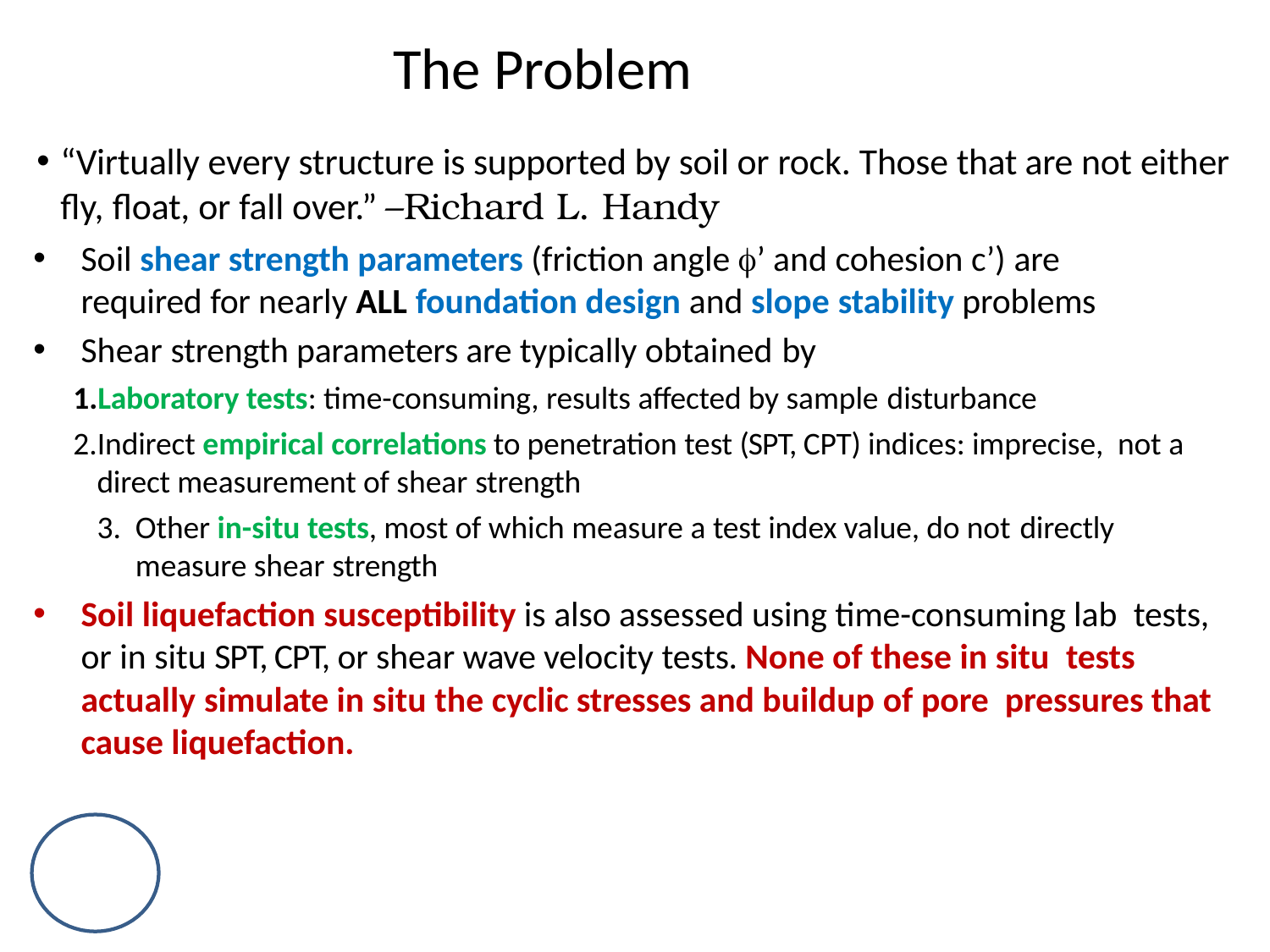

# The Problem
“Virtually every structure is supported by soil or rock. Those that are not either fly, float, or fall over.” –Richard L. Handy
Soil shear strength parameters (friction angle φ’ and cohesion c’) are  required for nearly ALL foundation design and slope stability problems
Shear strength parameters are typically obtained by
Laboratory tests: time-consuming, results affected by sample disturbance
Indirect empirical correlations to penetration test (SPT, CPT) indices: imprecise,  not a direct measurement of shear strength
Other in-situ tests, most of which measure a test index value, do not directly measure shear strength
Soil liquefaction susceptibility is also assessed using time-consuming lab  tests, or in situ SPT, CPT, or shear wave velocity tests. None of these in situ  tests actually simulate in situ the cyclic stresses and buildup of pore  pressures that cause liquefaction.